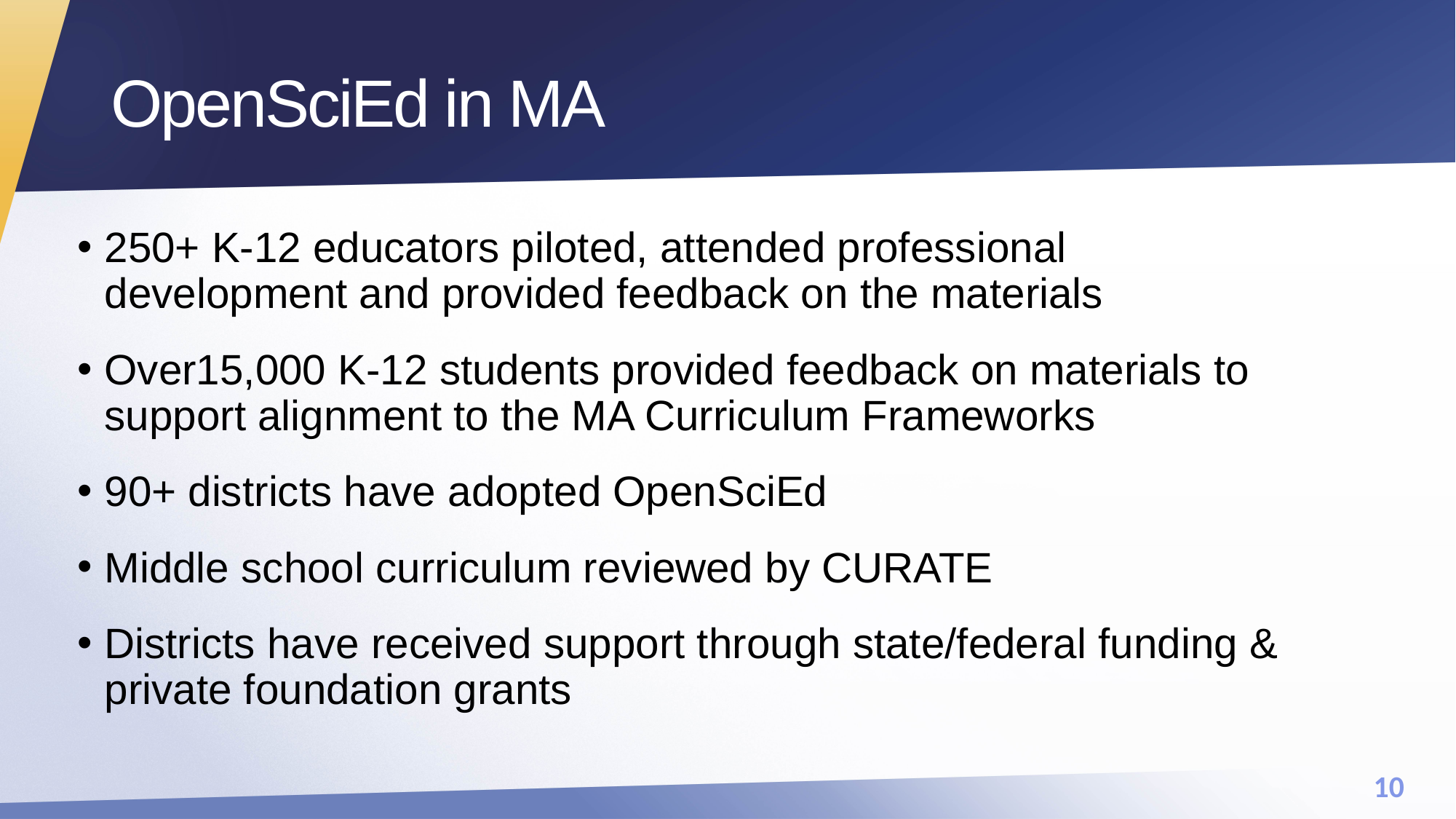

# OpenSciEd in MA
250+ K-12 educators piloted, attended professional development and provided feedback on the materials
Over15,000 K-12 students provided feedback on materials to support alignment to the MA Curriculum Frameworks
90+ districts have adopted OpenSciEd
Middle school curriculum reviewed by CURATE
Districts have received support through state/federal funding &  private foundation grants